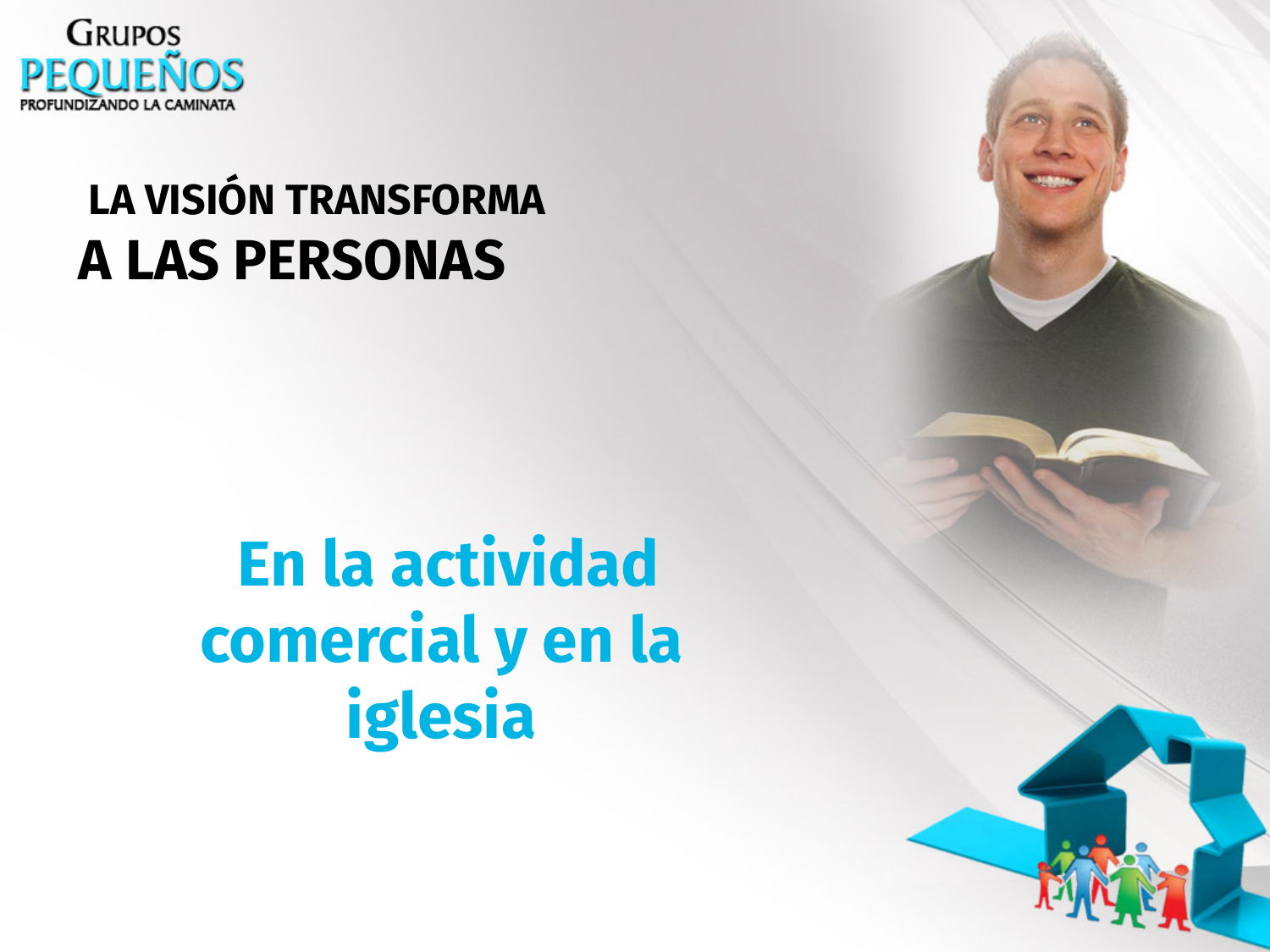

LA VISIÓN TRANSFORMA
A LAS PERSONAS

 En la actividad comercial y en la iglesia